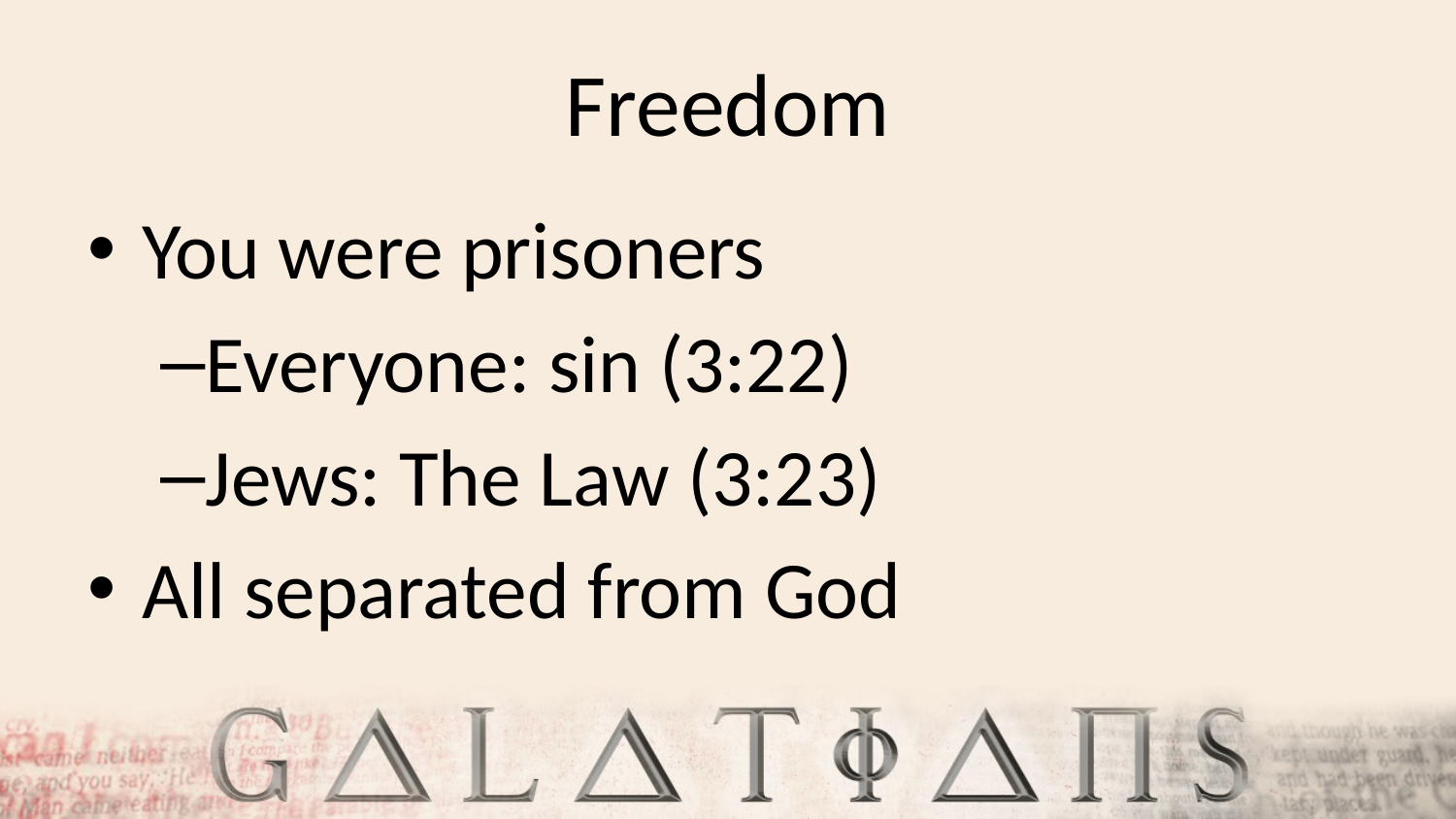

# Freedom
You were prisoners
Everyone: sin (3:22)
Jews: The Law (3:23)
All separated from God